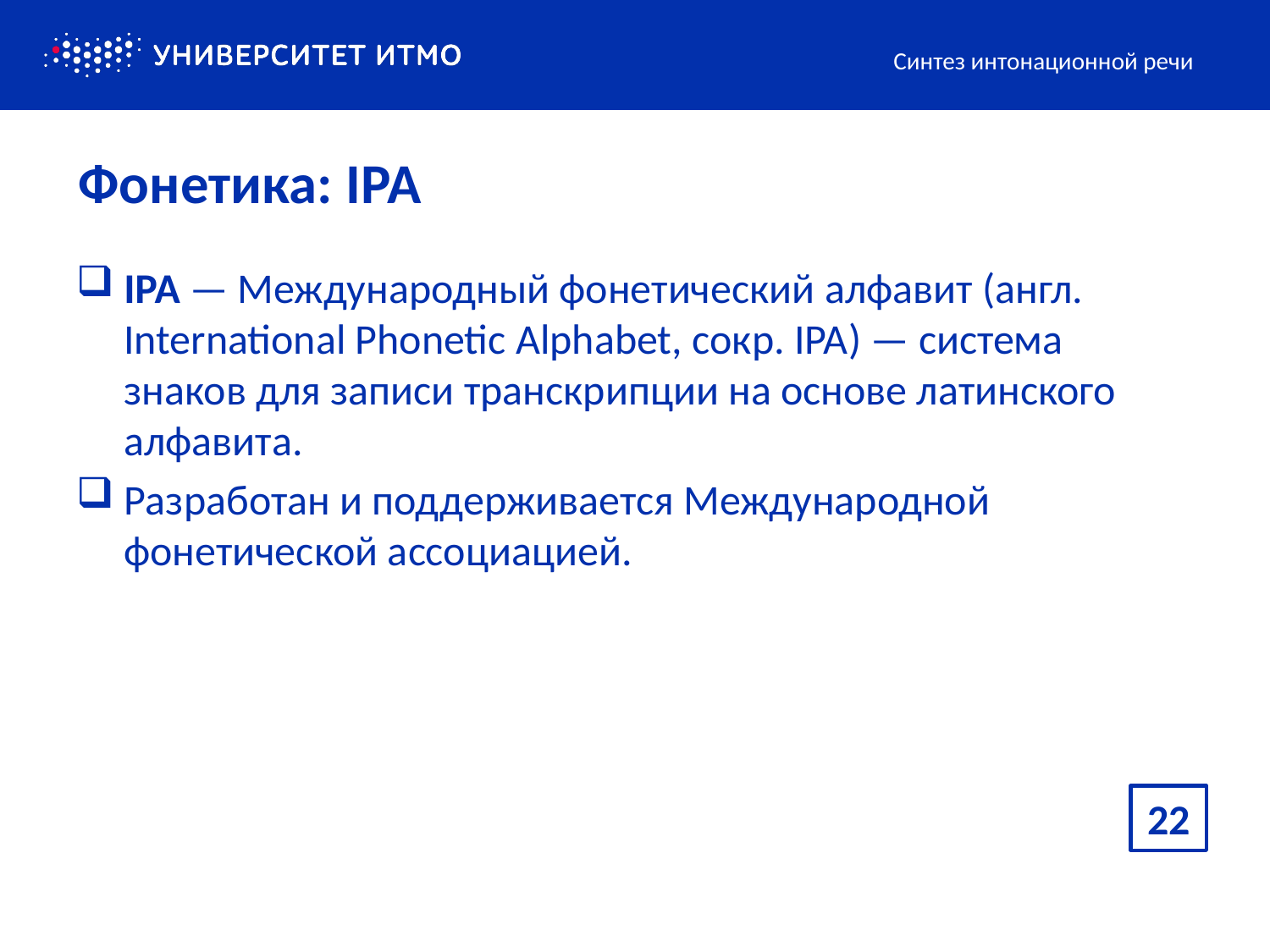

Синтез интонационной речи
# Фонетика: IPA
IPA — Международный фонетический алфавит (англ. International Phonetic Alphabet, сокр. IPA) — система знаков для записи транскрипции на основе латинского алфавита.
Разработан и поддерживается Международной фонетической ассоциацией.
22